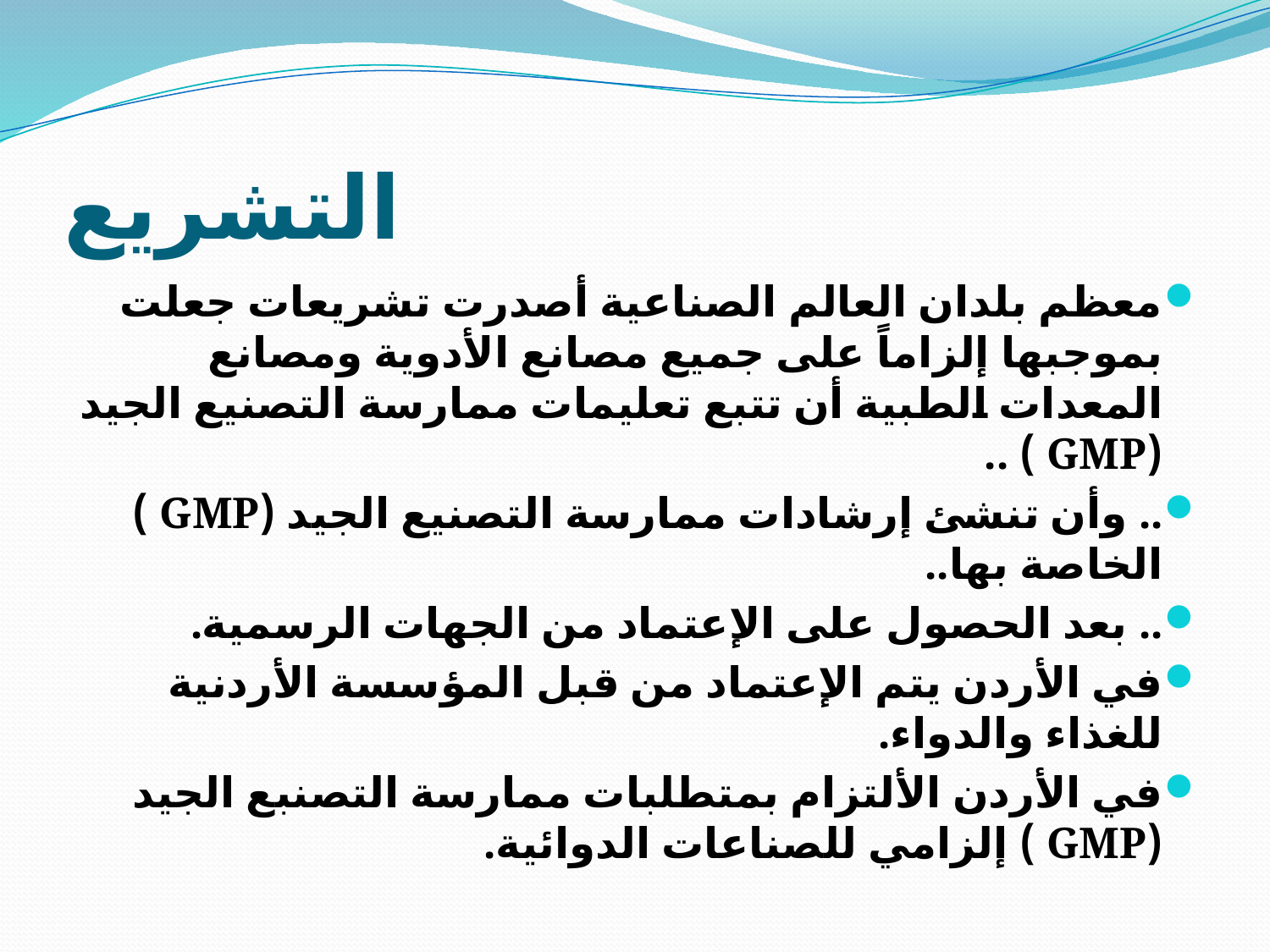

# التشريع
معظم بلدان العالم الصناعية أصدرت تشريعات جعلت بموجبها إلزاماً على جميع مصانع الأدوية ومصانع المعدات الطبية أن تتبع تعليمات ممارسة التصنيع الجيد (GMP ) ..
.. وأن تنشئ إرشادات ممارسة التصنيع الجيد (GMP ) الخاصة بها..
.. بعد الحصول على الإعتماد من الجهات الرسمية.
في الأردن يتم الإعتماد من قبل المؤسسة الأردنية للغذاء والدواء.
في الأردن الألتزام بمتطلبات ممارسة التصنبع الجيد (GMP ) إلزامي للصناعات الدوائية.